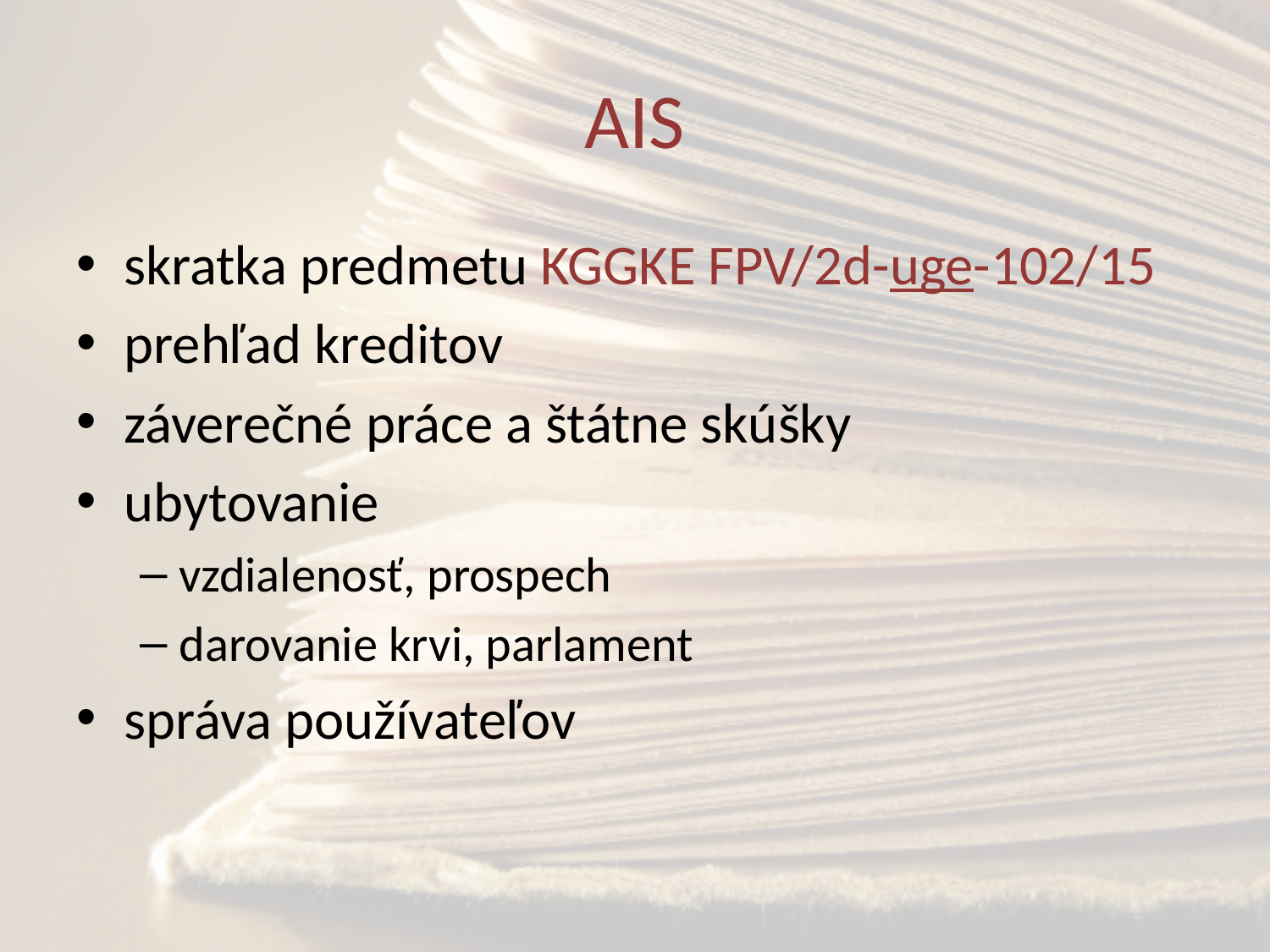

# AIS
skratka predmetu KGGKE FPV/2d-uge-102/15
prehľad kreditov
záverečné práce a štátne skúšky
ubytovanie
vzdialenosť, prospech
darovanie krvi, parlament
správa používateľov